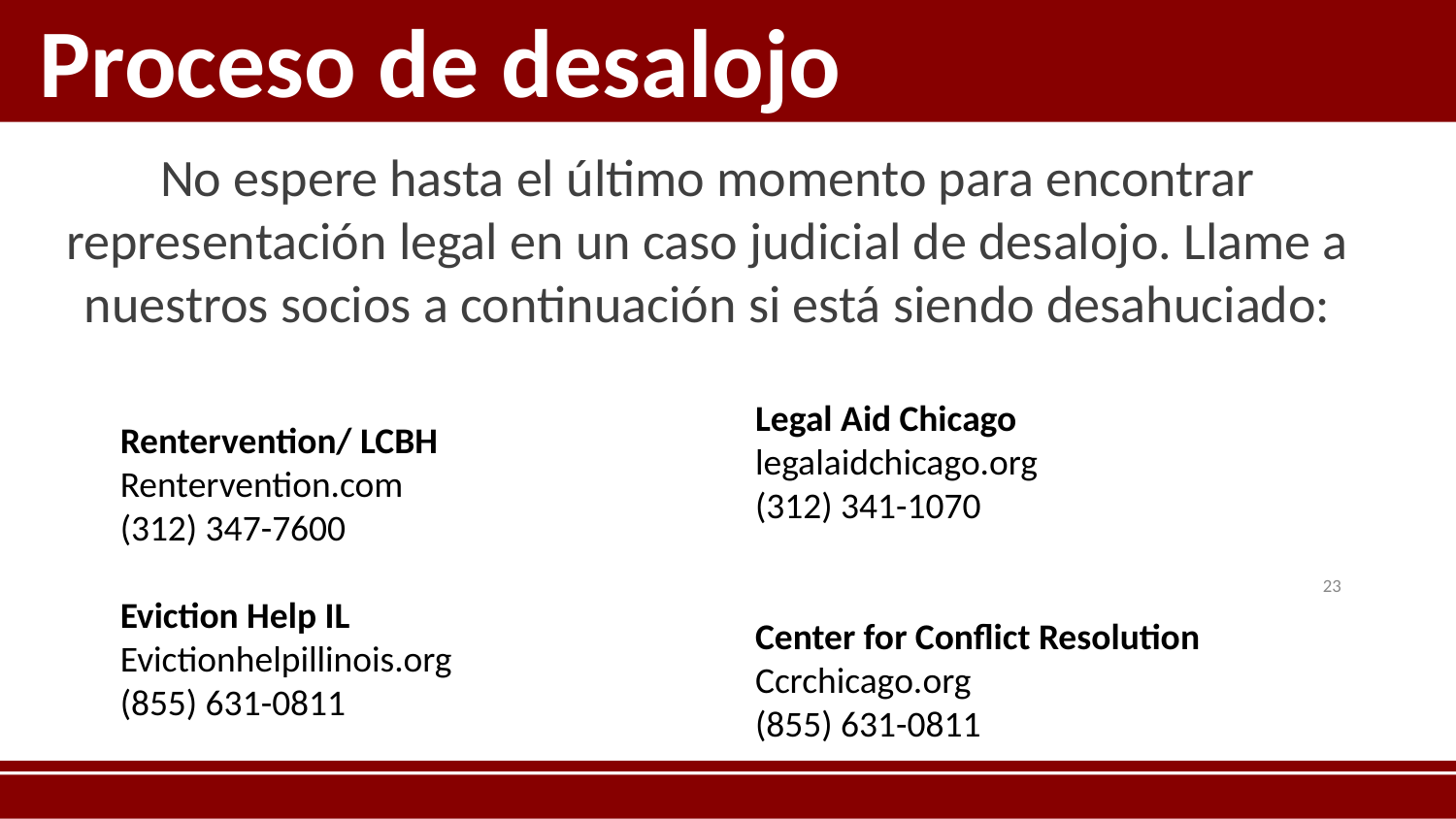

Proceso de desalojo
No espere hasta el último momento para encontrar representación legal en un caso judicial de desalojo. Llame a nuestros socios a continuación si está siendo desahuciado:
Legal Aid Chicago
legalaidchicago.org
(312) 341-1070

Center for Conflict Resolution
Ccrchicago.org
(855) 631-0811
Rentervention/ LCBH
Rentervention.com
(312) 347-7600

Eviction Help IL
Evictionhelpillinois.org
(855) 631-0811
23